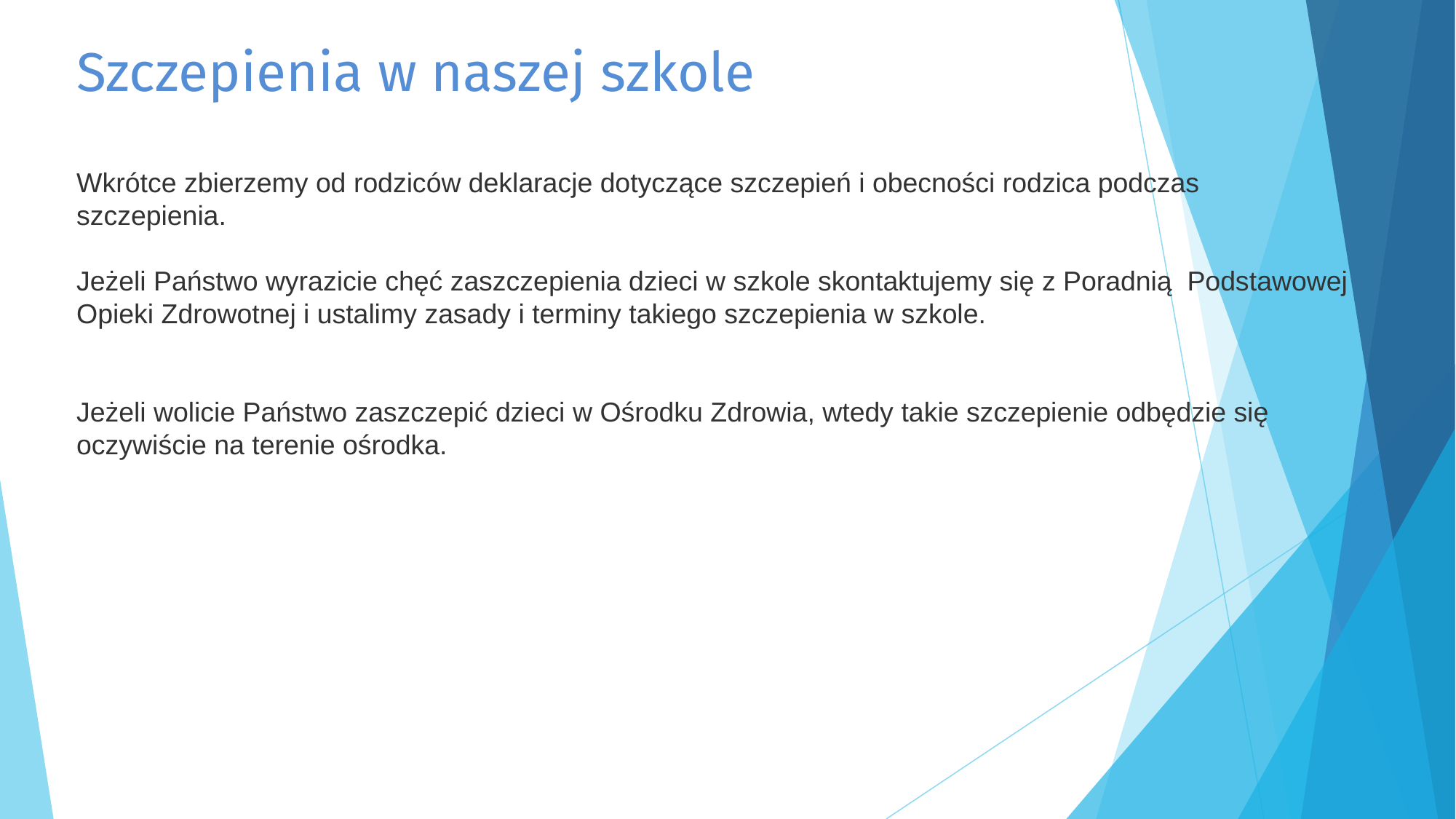

Szczepienia w naszej szkole
Wkrótce zbierzemy od rodziców deklaracje dotyczące szczepień i obecności rodzica podczas szczepienia.

Jeżeli Państwo wyrazicie chęć zaszczepienia dzieci w szkole skontaktujemy się z Poradnią  Podstawowej Opieki Zdrowotnej i ustalimy zasady i terminy takiego szczepienia w szkole.

Jeżeli wolicie Państwo zaszczepić dzieci w Ośrodku Zdrowia, wtedy takie szczepienie odbędzie się oczywiście na terenie ośrodka.